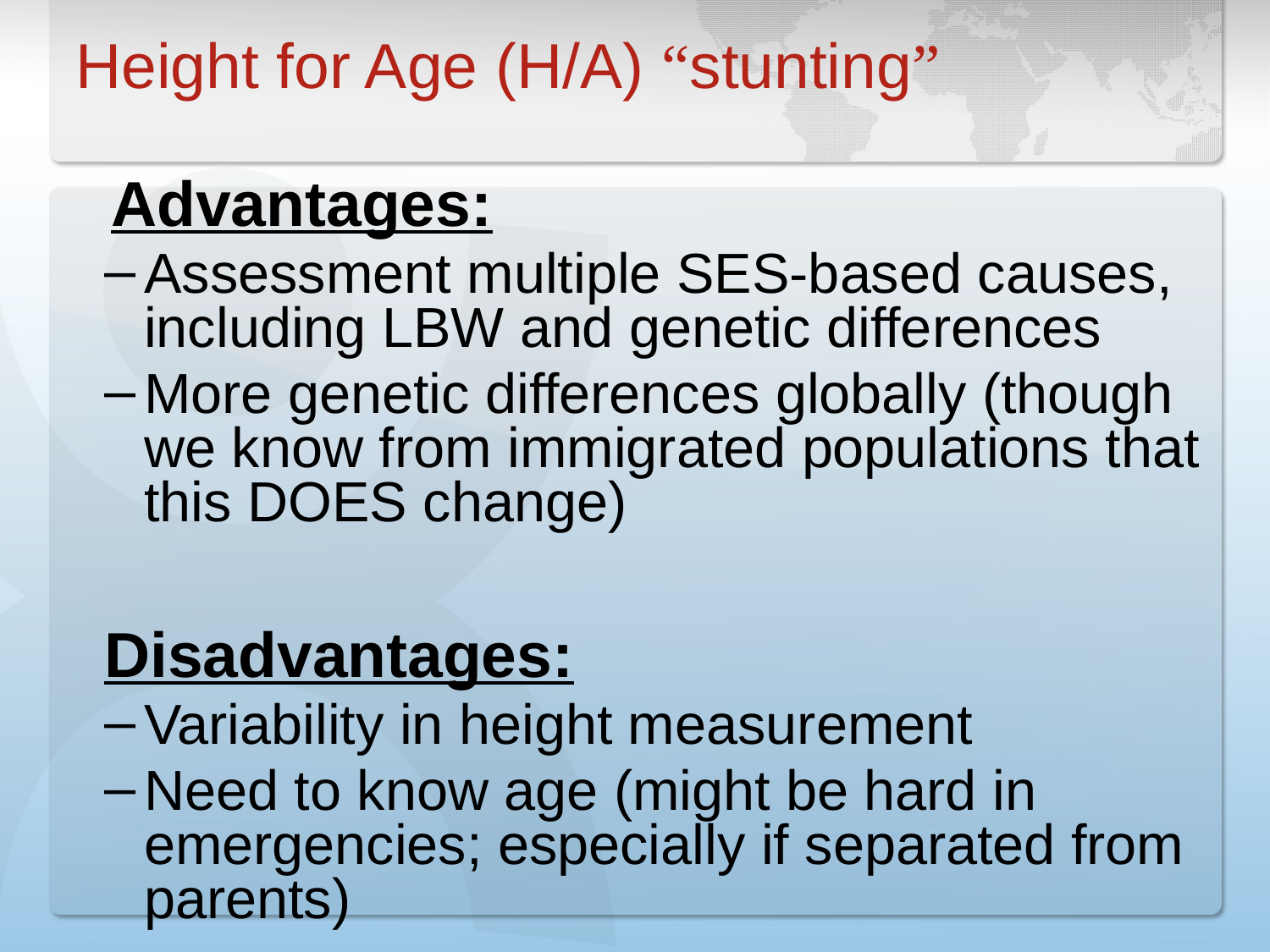

# Height for Age (H/A) “stunting”
    Advantages:
Assessment multiple SES-based causes, including LBW and genetic differences
More genetic differences globally (though we know from immigrated populations that this DOES change)

Disadvantages:
Variability in height measurement
Need to know age (might be hard in emergencies; especially if separated from parents)